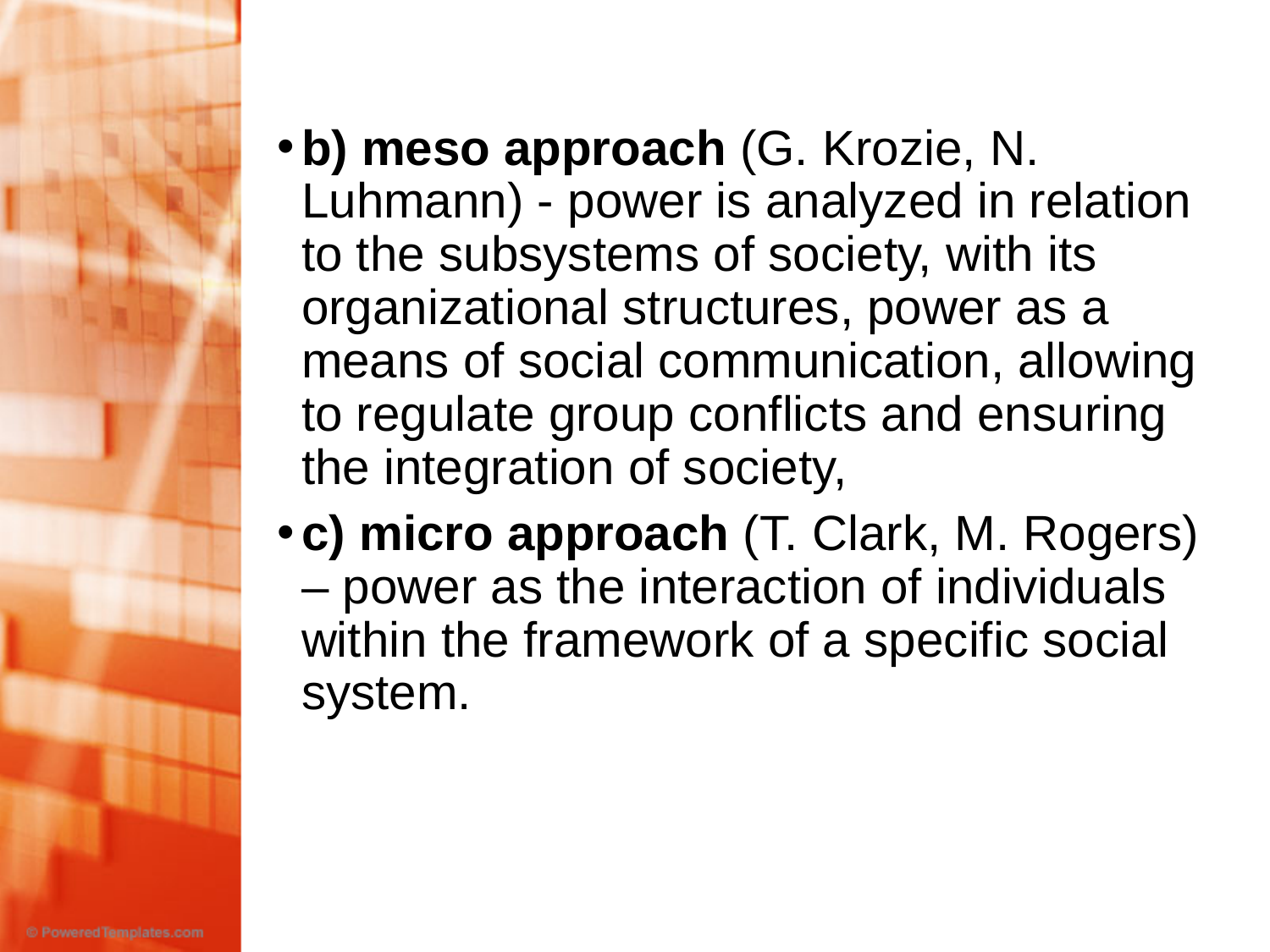

#
b) meso approach (G. Krozie, N. Luhmann) - power is analyzed in relation to the subsystems of society, with its organizational structures, power as a means of social communication, allowing to regulate group conflicts and ensuring the integration of society,
c) micro approach (T. Clark, M. Rogers) – power as the interaction of individuals within the framework of a specific social system.